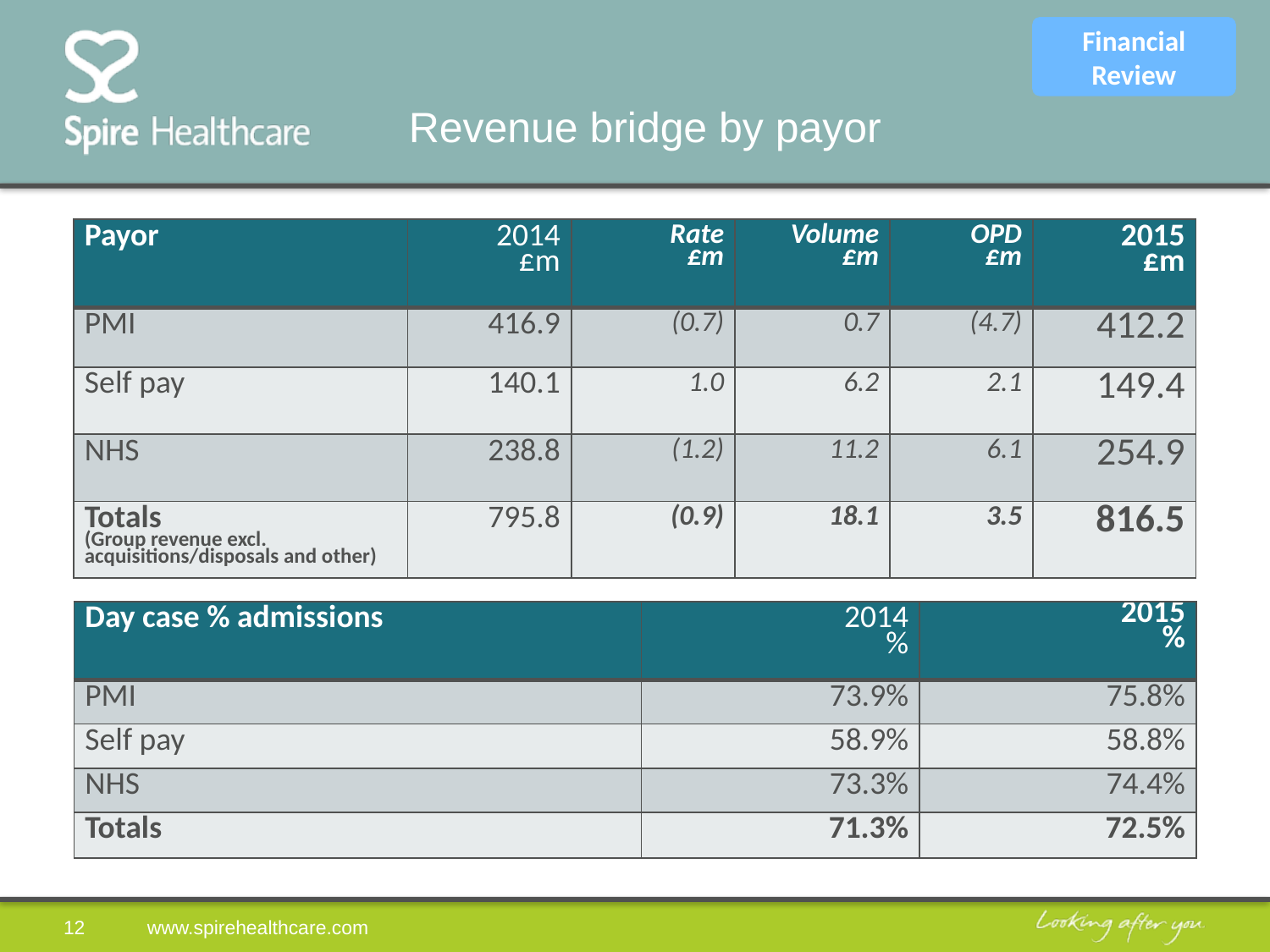

Financial Review
# Revenue bridge by payor
| Payor | 2014 £m | Rate £m | Volume £m | OPD £m | 2015 £m |
| --- | --- | --- | --- | --- | --- |
| PMI | 416.9 | (0.7) | 0.7 | (4.7) | 412.2 |
| Self pay | 140.1 | 1.0 | 6.2 | 2.1 | 149.4 |
| NHS | 238.8 | (1.2) | 11.2 | 6.1 | 254.9 |
| Totals (Group revenue excl. acquisitions/disposals and other) | 795.8 | (0.9) | 18.1 | 3.5 | 816.5 |
| Day case % admissions | 2014 % | 2015 % |
| --- | --- | --- |
| PMI | 73.9% | 75.8% |
| Self pay | 58.9% | 58.8% |
| NHS | 73.3% | 74.4% |
| Totals | 71.3% | 72.5% |
12